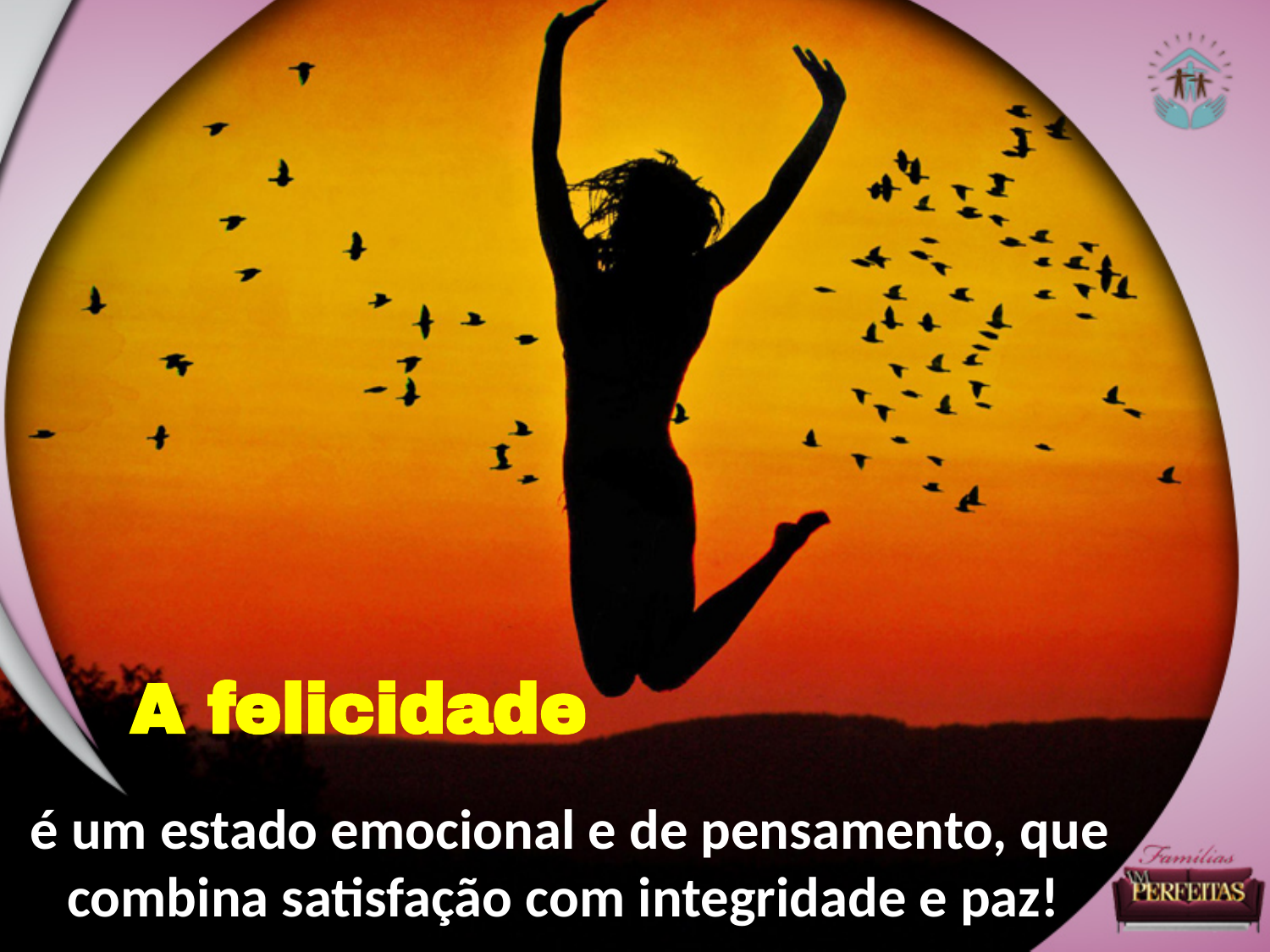

A felicidade
é um estado emocional e de pensamento, que combina satisfação com integridade e paz!